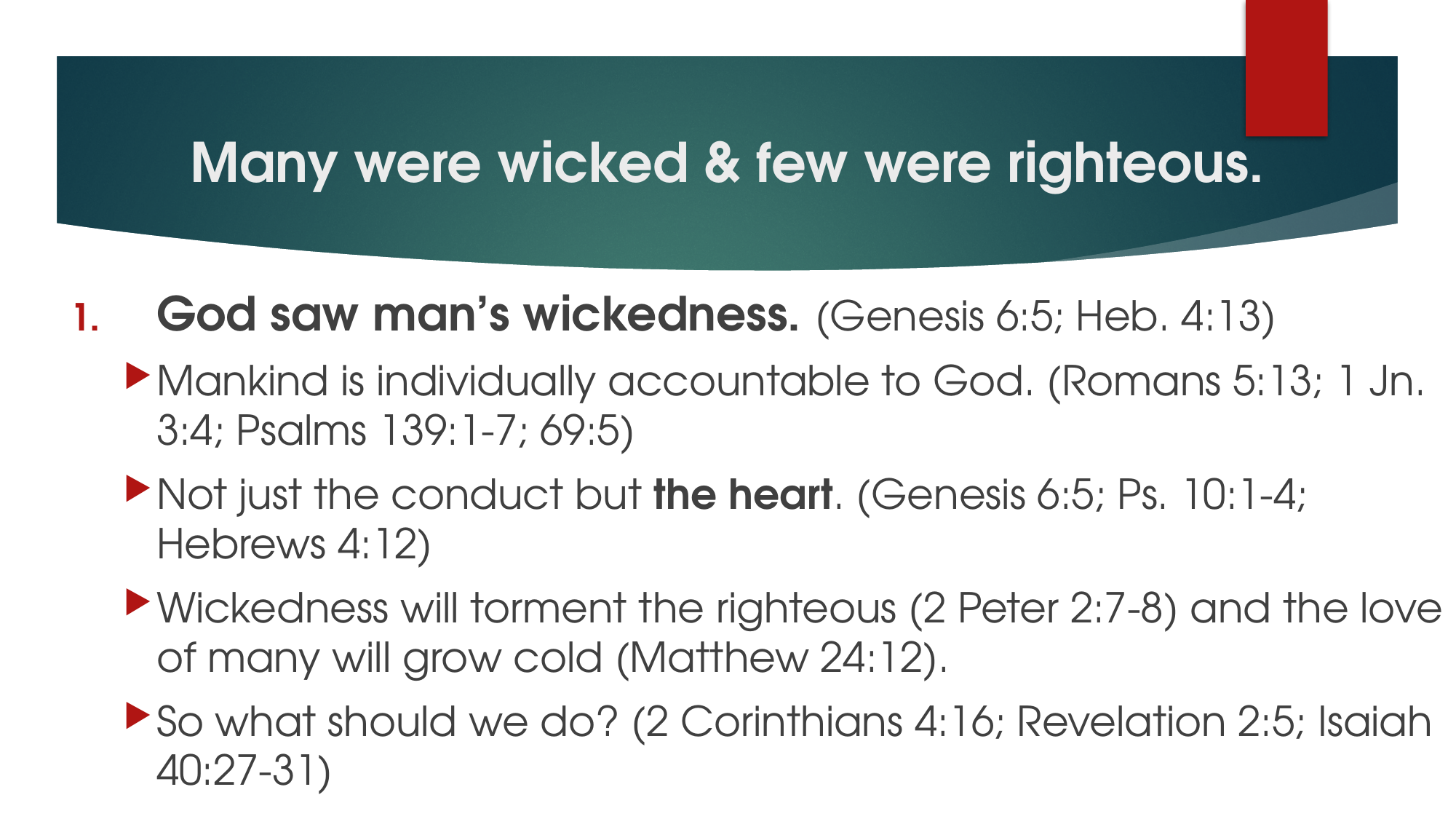

# Many were wicked & few were righteous.
God saw man’s wickedness. (Genesis 6:5; Heb. 4:13)
Mankind is individually accountable to God. (Romans 5:13; 1 Jn. 3:4; Psalms 139:1-7; 69:5)
Not just the conduct but the heart. (Genesis 6:5; Ps. 10:1-4;
Hebrews 4:12)
Wickedness will torment the righteous (2 Peter 2:7-8) and the love of many will grow cold (Matthew 24:12).
So what should we do? (2 Corinthians 4:16; Revelation 2:5; Isaiah 40:27-31)